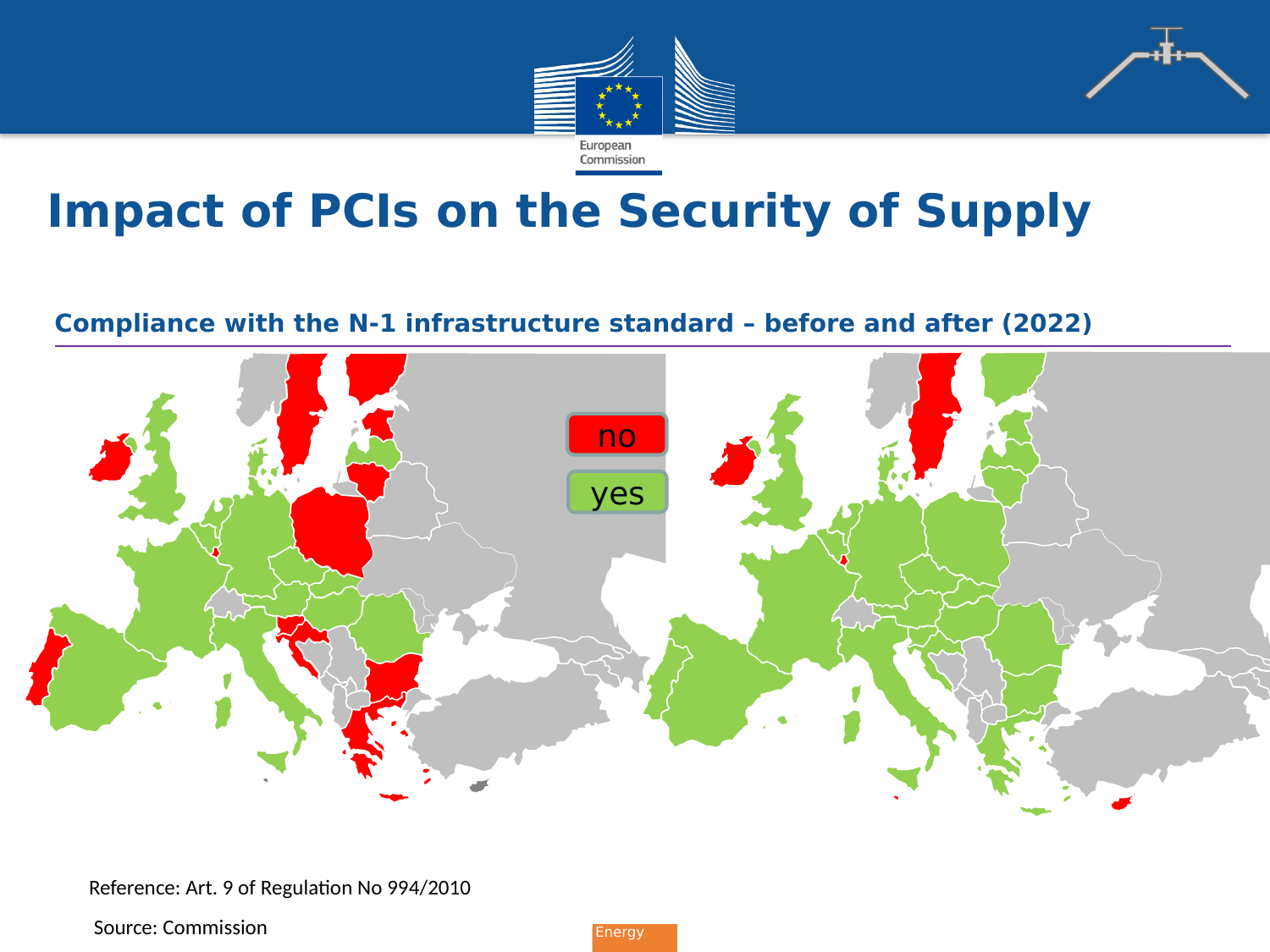

Impact of PCIs on the Security of Supply
Compliance with the N-1 infrastructure standard – before and after (2022)

no
yes
Reference: Art. 9 of Regulation No 994/2010
Source: Commission